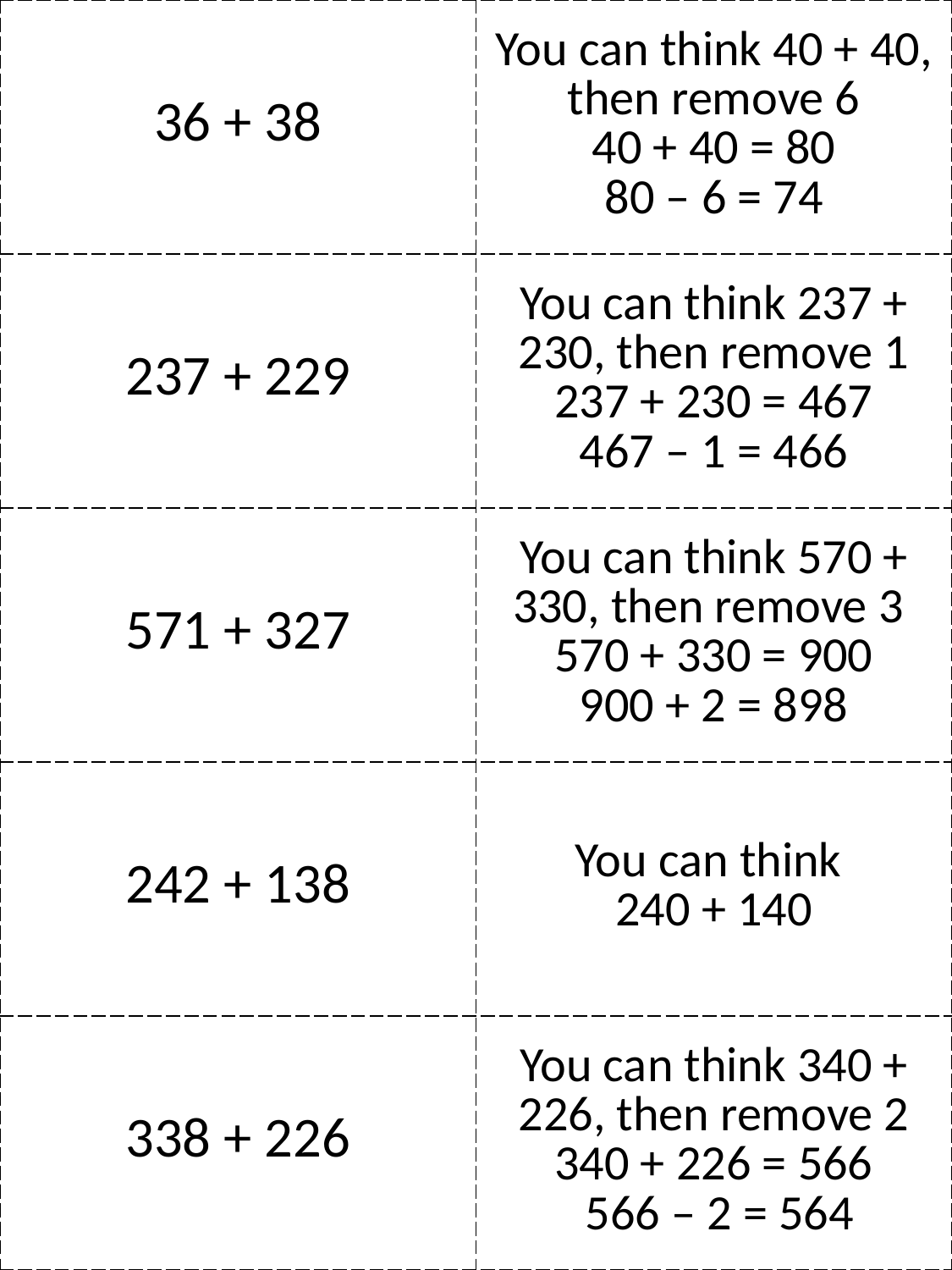

| 36 + 38 | You can think 40 + 40, then remove 6 40 + 40 = 80 80 – 6 = 74 |
| --- | --- |
| 237 + 229 | You can think 237 + 230, then remove 1 237 + 230 = 467 467 – 1 = 466 |
| 571 + 327 | You can think 570 + 330, then remove 3 570 + 330 = 900 900 + 2 = 898 |
| 242 + 138 | You can think 240 + 140 |
| 338 + 226 | You can think 340 + 226, then remove 2 340 + 226 = 566 566 – 2 = 564 |